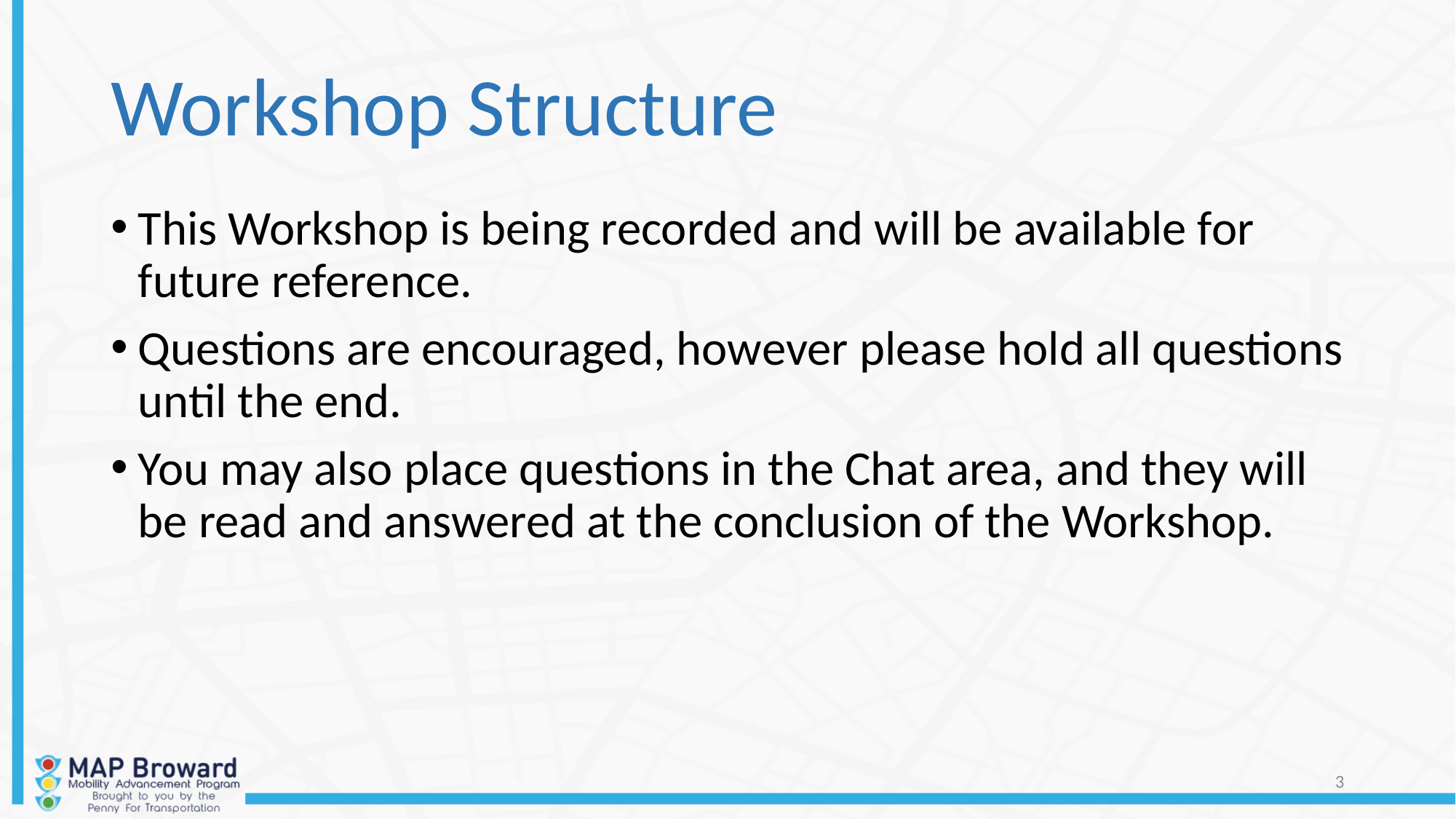

# Workshop Structure
This Workshop is being recorded and will be available for future reference.
Questions are encouraged, however please hold all questions until the end.
You may also place questions in the Chat area, and they will be read and answered at the conclusion of the Workshop.
3